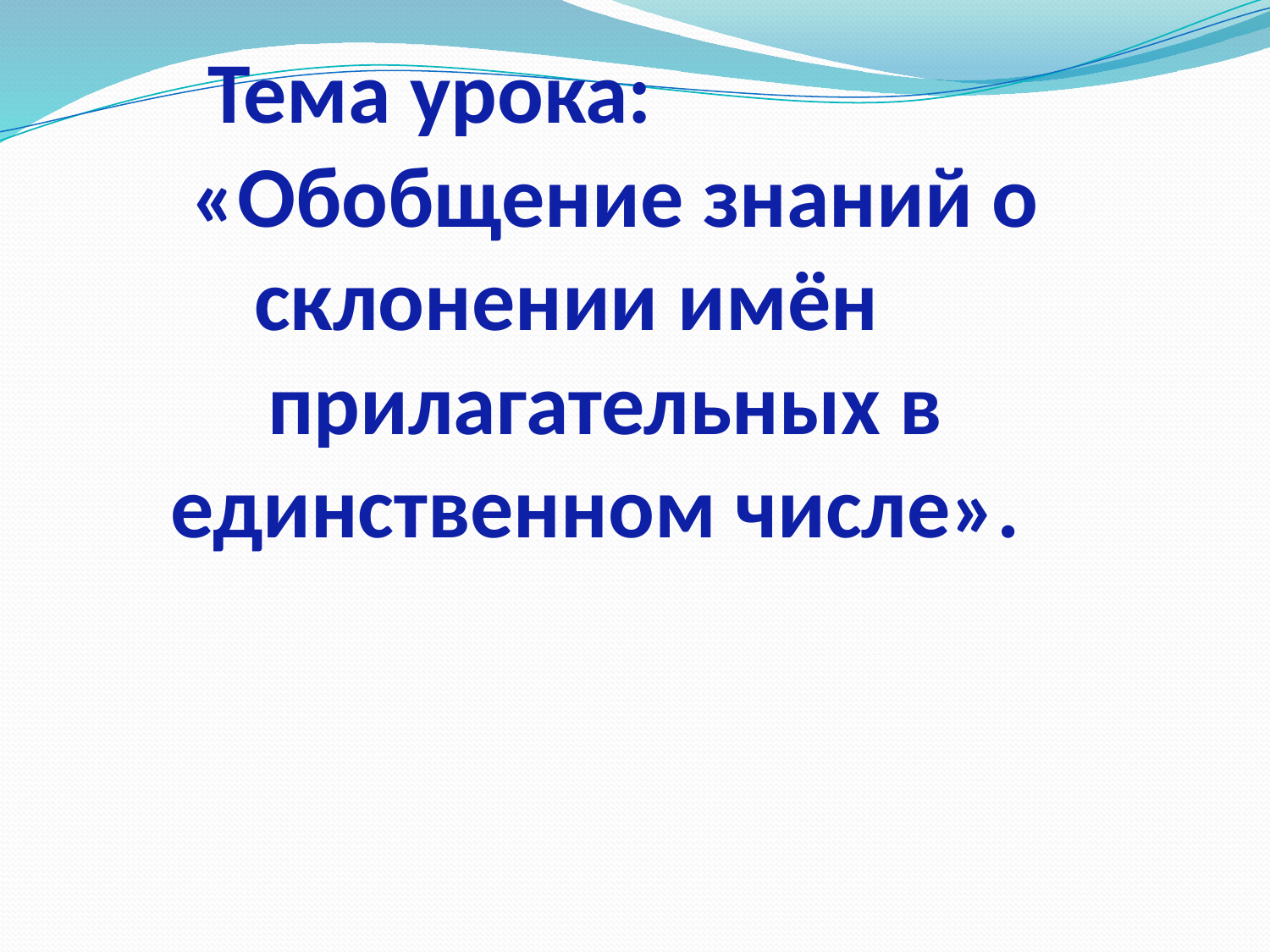

Тема урока:
 «Обобщение знаний о склонении имён     прилагательных в единственном числе».